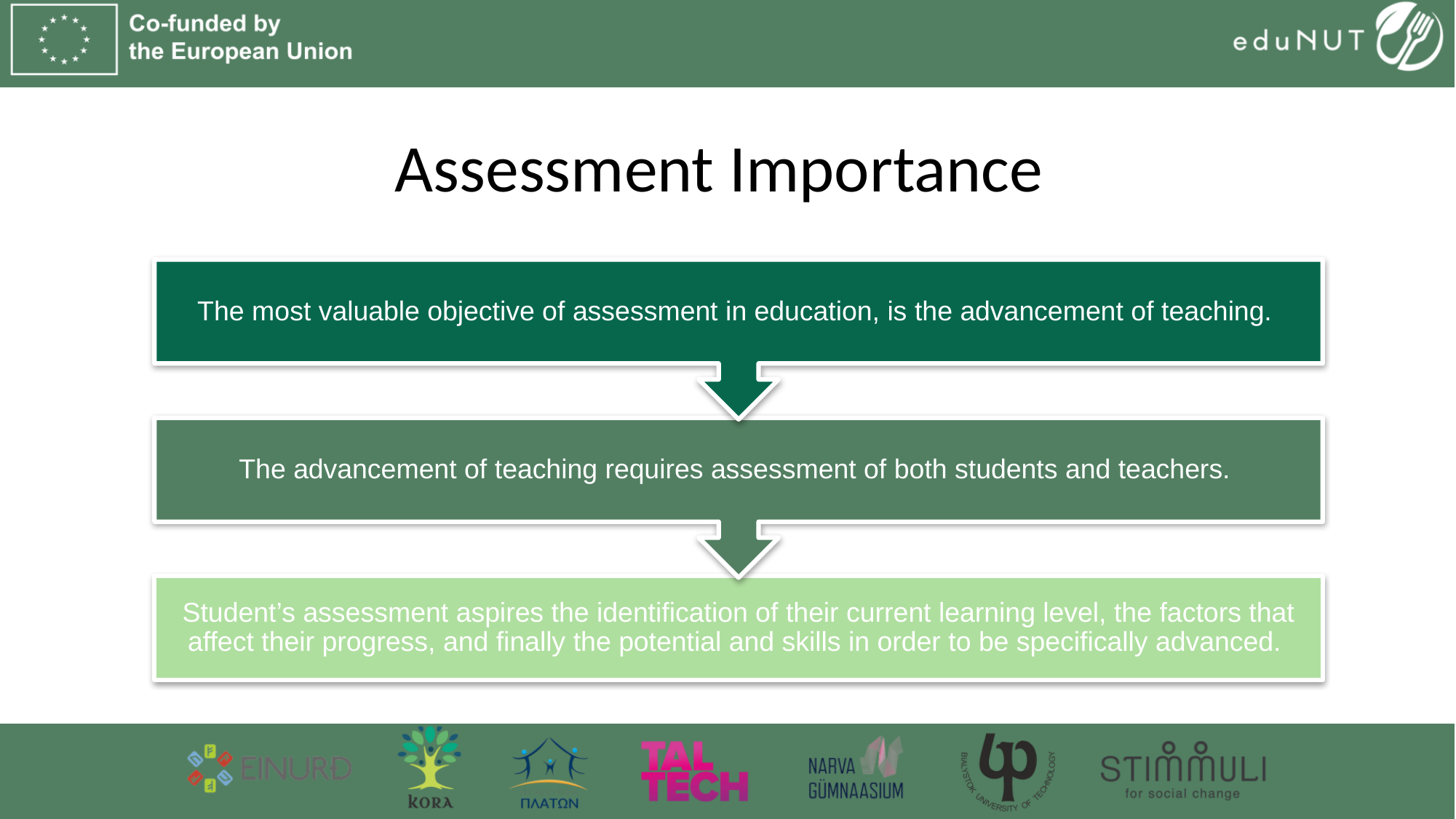

# Assessment Importance

The most valuable objective of assessment in education, is the advancement of teaching.

The advancement of teaching requires assessment of both students and teachers.

Student’s assessment aspires the identification of their current learning level, the factors that affect their progress, and finally the potential and skills in order to be specifically advanced.